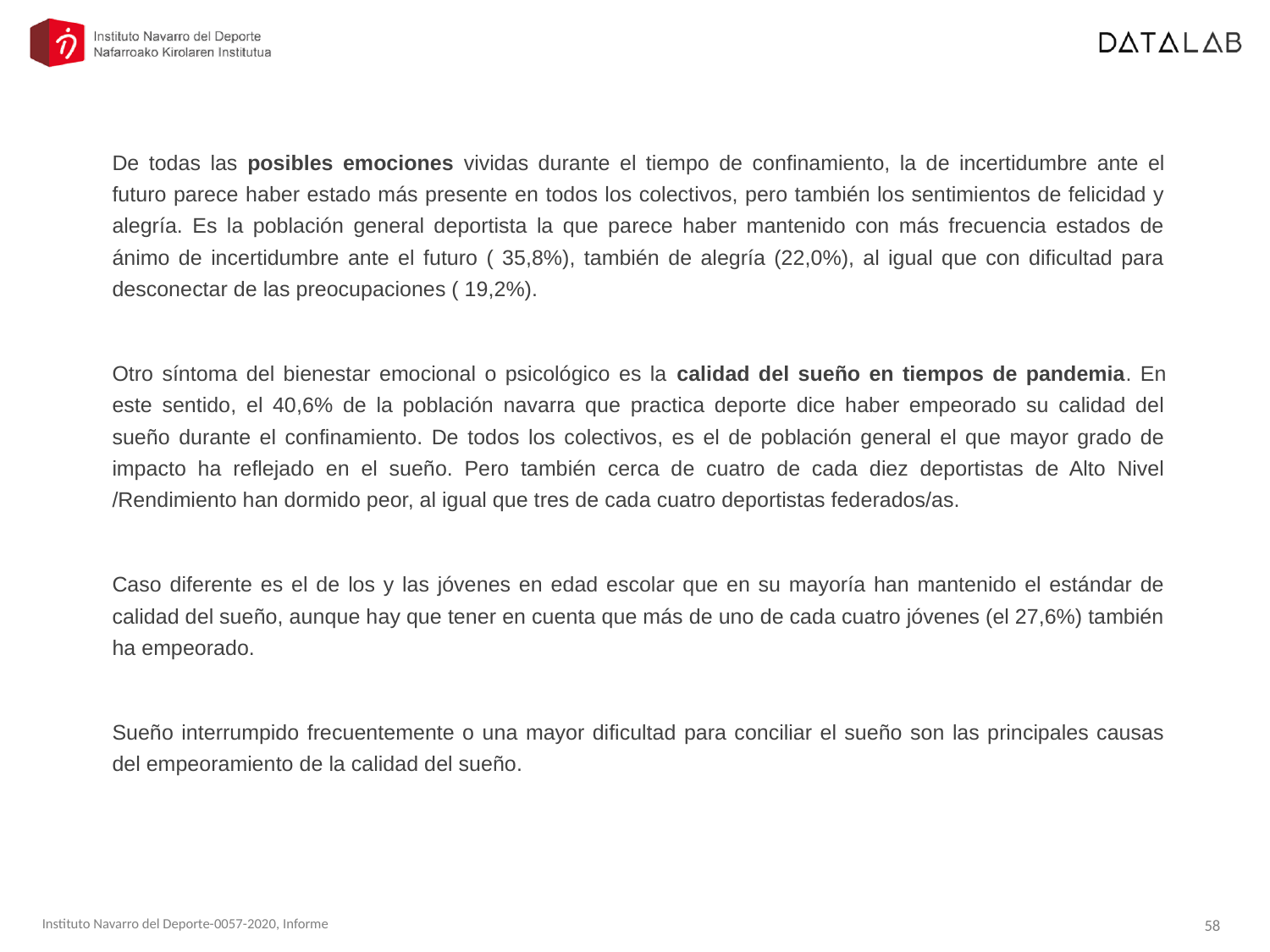

De todas las posibles emociones vividas durante el tiempo de confinamiento, la de incertidumbre ante el futuro parece haber estado más presente en todos los colectivos, pero también los sentimientos de felicidad y alegría. Es la población general deportista la que parece haber mantenido con más frecuencia estados de ánimo de incertidumbre ante el futuro ( 35,8%), también de alegría (22,0%), al igual que con dificultad para desconectar de las preocupaciones ( 19,2%).

Otro síntoma del bienestar emocional o psicológico es la calidad del sueño en tiempos de pandemia. En este sentido, el 40,6% de la población navarra que practica deporte dice haber empeorado su calidad del sueño durante el confinamiento. De todos los colectivos, es el de población general el que mayor grado de impacto ha reflejado en el sueño. Pero también cerca de cuatro de cada diez deportistas de Alto Nivel /Rendimiento han dormido peor, al igual que tres de cada cuatro deportistas federados/as.

Caso diferente es el de los y las jóvenes en edad escolar que en su mayoría han mantenido el estándar de calidad del sueño, aunque hay que tener en cuenta que más de uno de cada cuatro jóvenes (el 27,6%) también ha empeorado.

Sueño interrumpido frecuentemente o una mayor dificultad para conciliar el sueño son las principales causas del empeoramiento de la calidad del sueño.